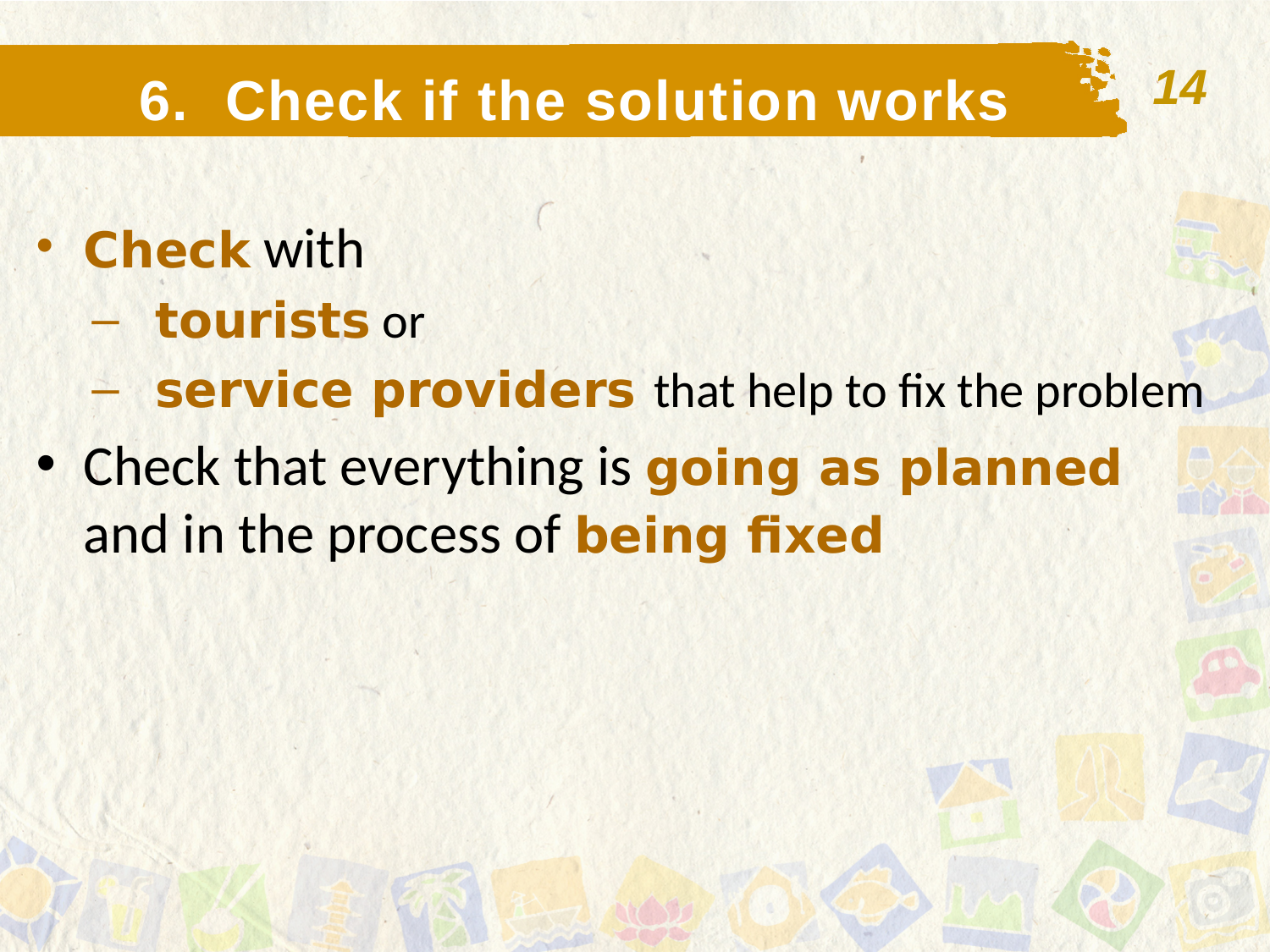

14
6.  Check if the solution works
Check with
tourists or
service providers that help to fix the problem
Check that everything is going as planned and in the process of being fixed